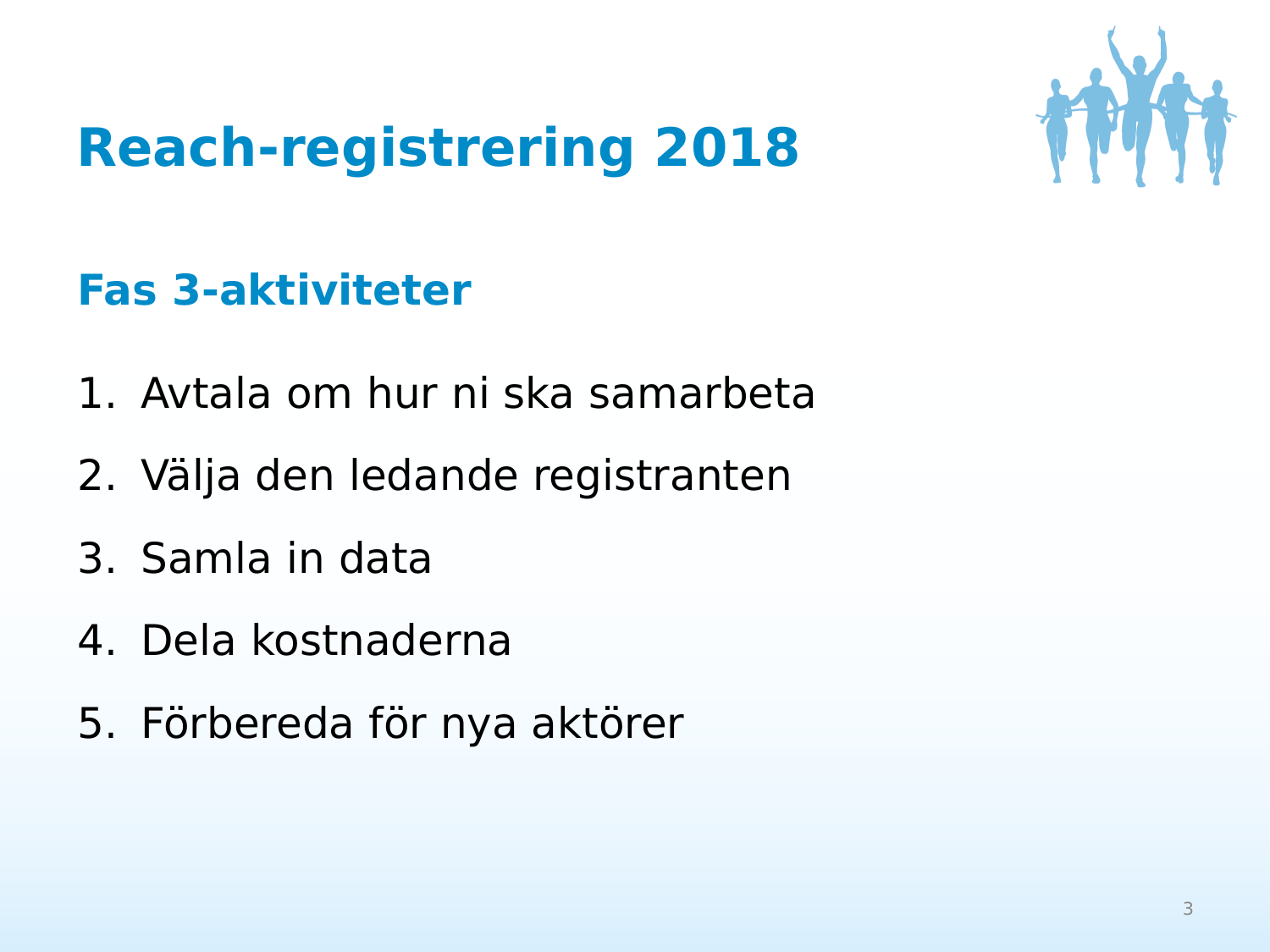

# Reach-registrering 2018
Fas 3-aktiviteter
Avtala om hur ni ska samarbeta
Välja den ledande registranten
Samla in data
Dela kostnaderna
Förbereda för nya aktörer

3